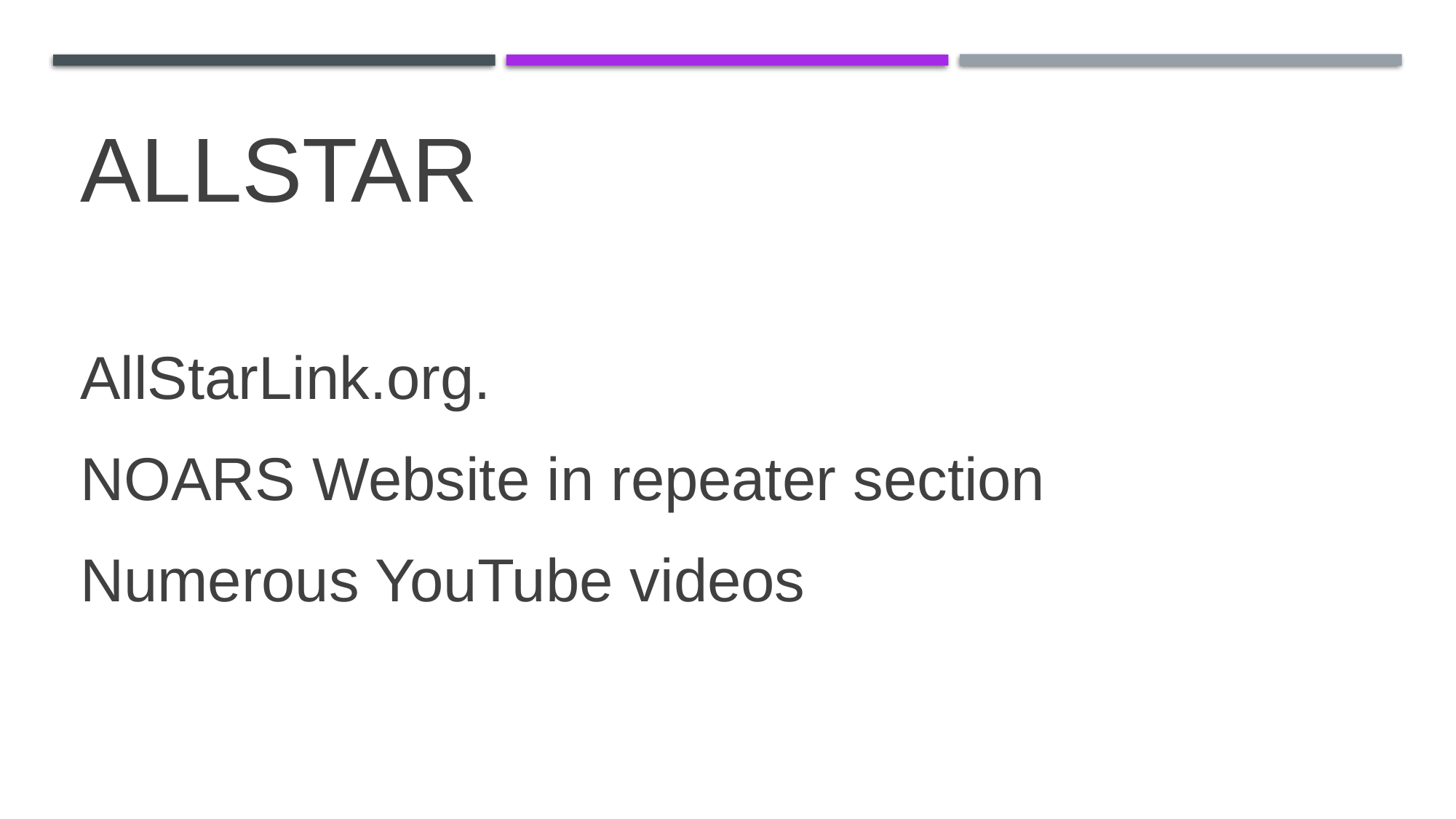

# Allstar
AllStarLink.org.
NOARS Website in repeater section
Numerous YouTube videos